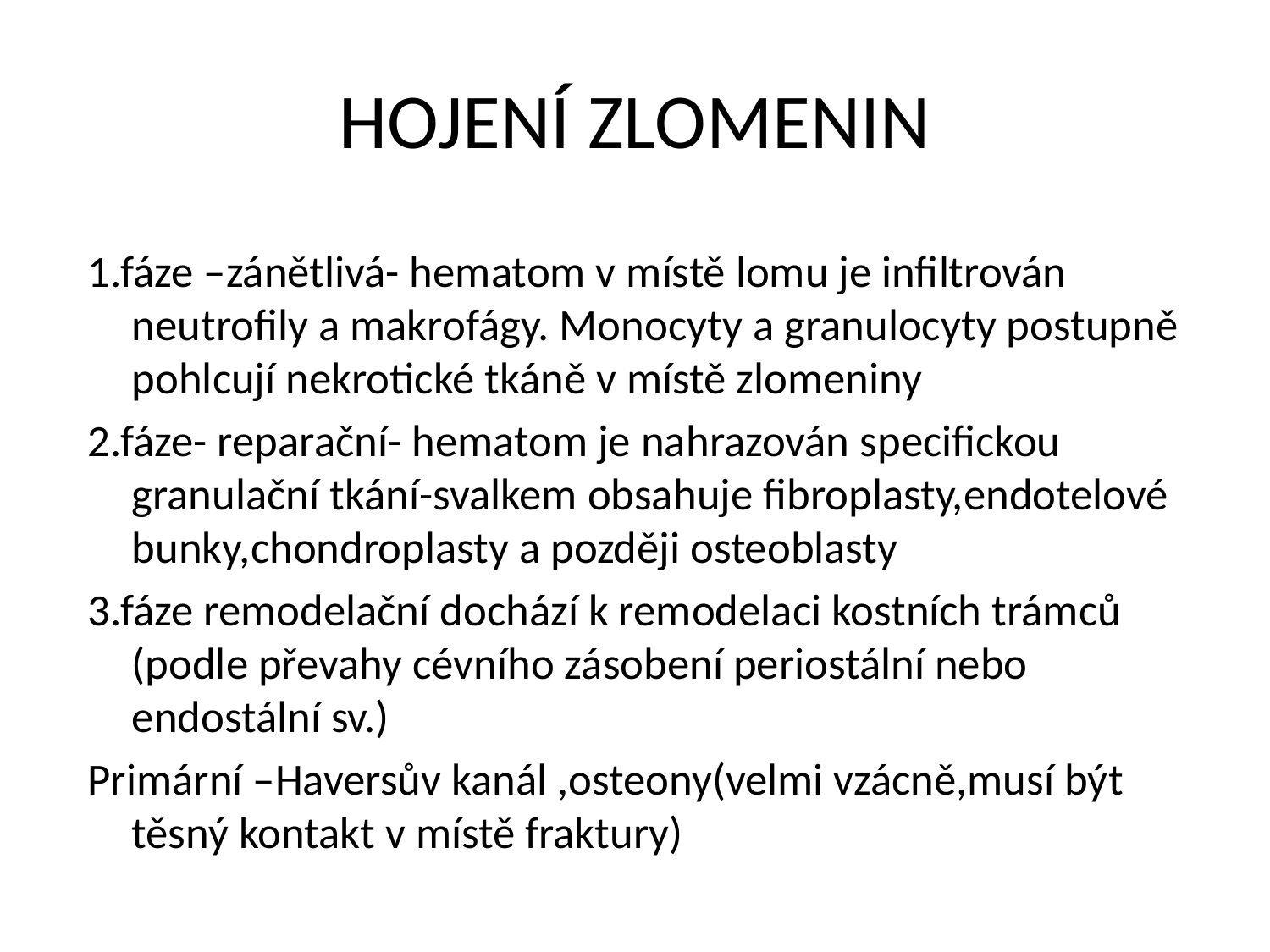

# HOJENÍ ZLOMENIN
1.fáze –zánětlivá- hematom v místě lomu je infiltrován neutrofily a makrofágy. Monocyty a granulocyty postupně pohlcují nekrotické tkáně v místě zlomeniny
2.fáze- reparační- hematom je nahrazován specifickou granulační tkání-svalkem obsahuje fibroplasty,endotelové bunky,chondroplasty a později osteoblasty
3.fáze remodelační dochází k remodelaci kostních trámců (podle převahy cévního zásobení periostální nebo endostální sv.)
Primární –Haversův kanál ,osteony(velmi vzácně,musí být těsný kontakt v místě fraktury)